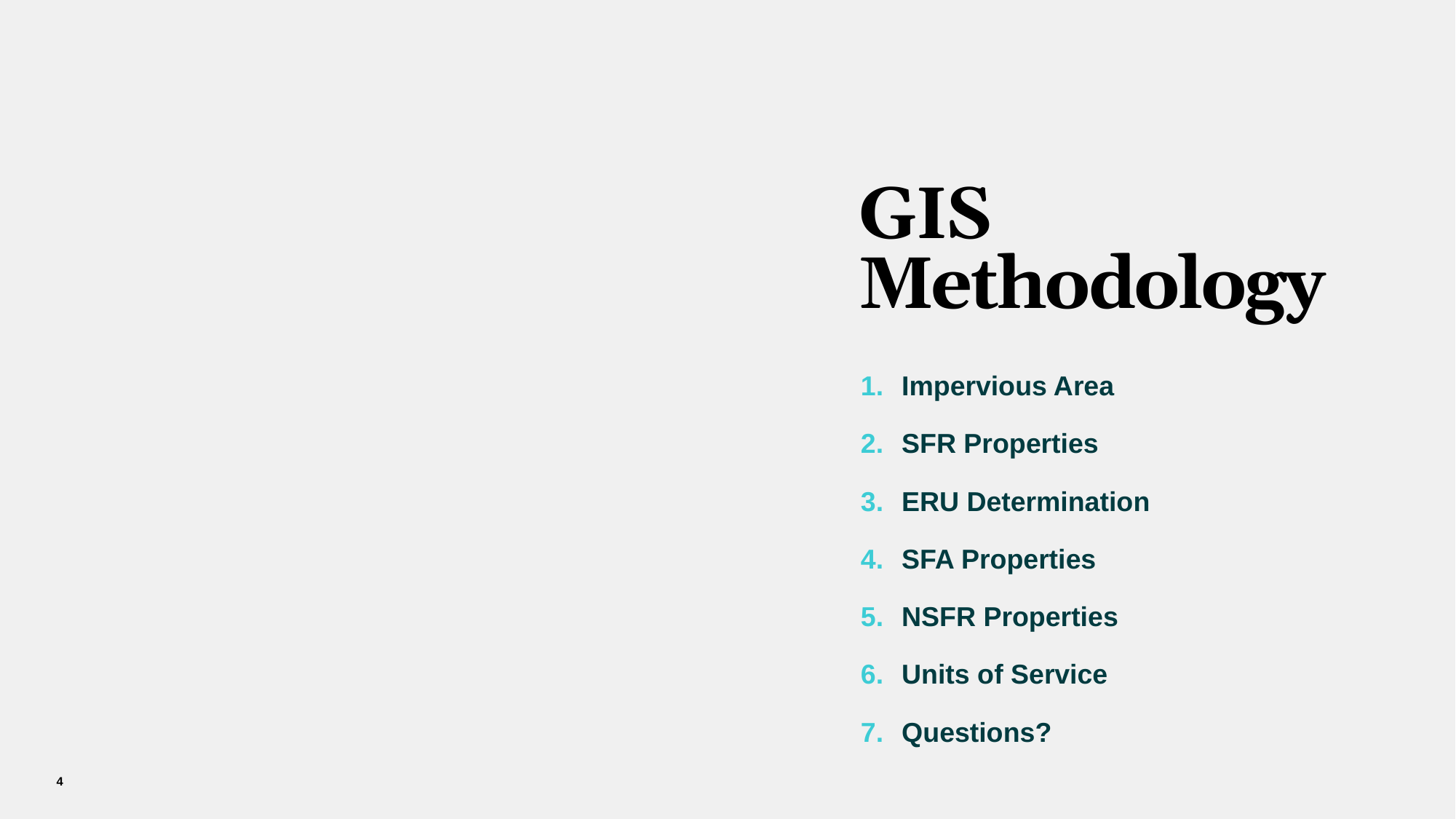

GIS Methodology

Impervious Area
SFR Properties
ERU Determination
SFA Properties
NSFR Properties
Units of Service
Questions?
4